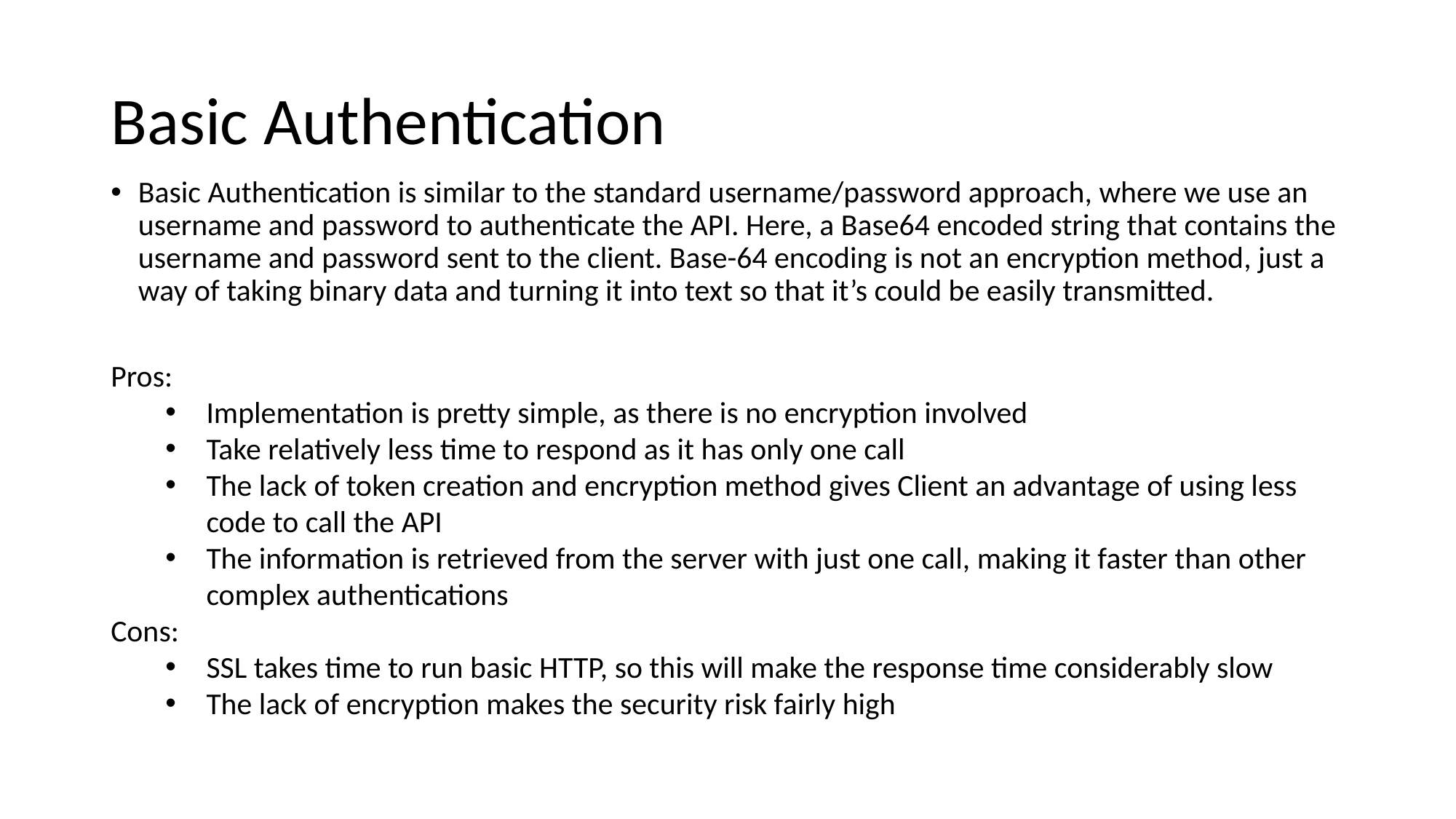

# Basic Authentication
Basic Authentication is similar to the standard username/password approach, where we use an username and password to authenticate the API. Here, a Base64 encoded string that contains the username and password sent to the client. Base-64 encoding is not an encryption method, just a way of taking binary data and turning it into text so that it’s could be easily transmitted.
Pros:
Implementation is pretty simple, as there is no encryption involved
Take relatively less time to respond as it has only one call
The lack of token creation and encryption method gives Client an advantage of using less code to call the API
The information is retrieved from the server with just one call, making it faster than other complex authentications
Cons:
SSL takes time to run basic HTTP, so this will make the response time considerably slow
The lack of encryption makes the security risk fairly high